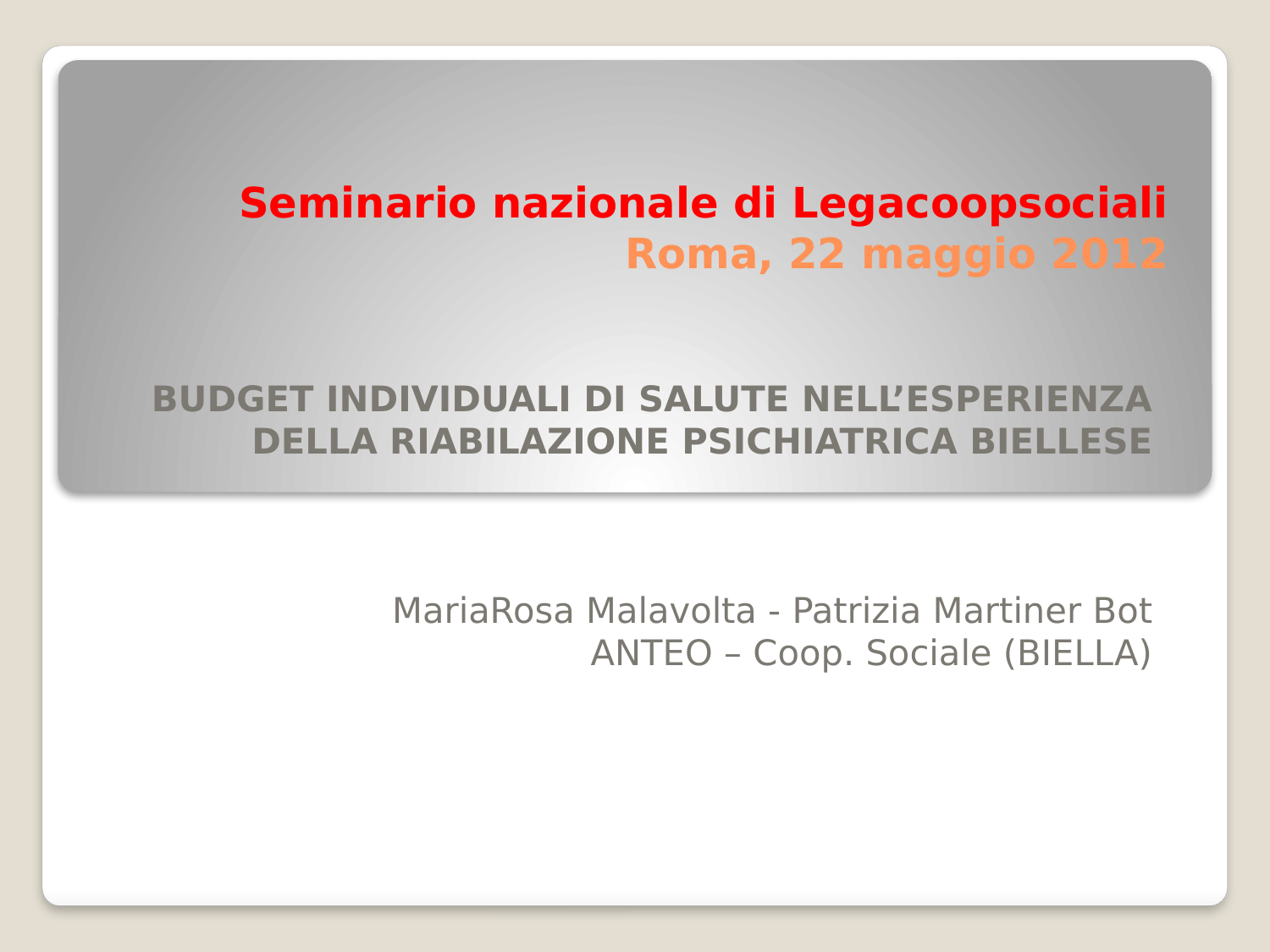

# Seminario nazionale di Legacoopsociali Roma, 22 maggio 2012
BUDGET INDIVIDUALI DI SALUTE NELL’ESPERIENZA DELLA RIABILAZIONE PSICHIATRICA BIELLESE

MariaRosa Malavolta - Patrizia Martiner Bot
ANTEO – Coop. Sociale (BIELLA)